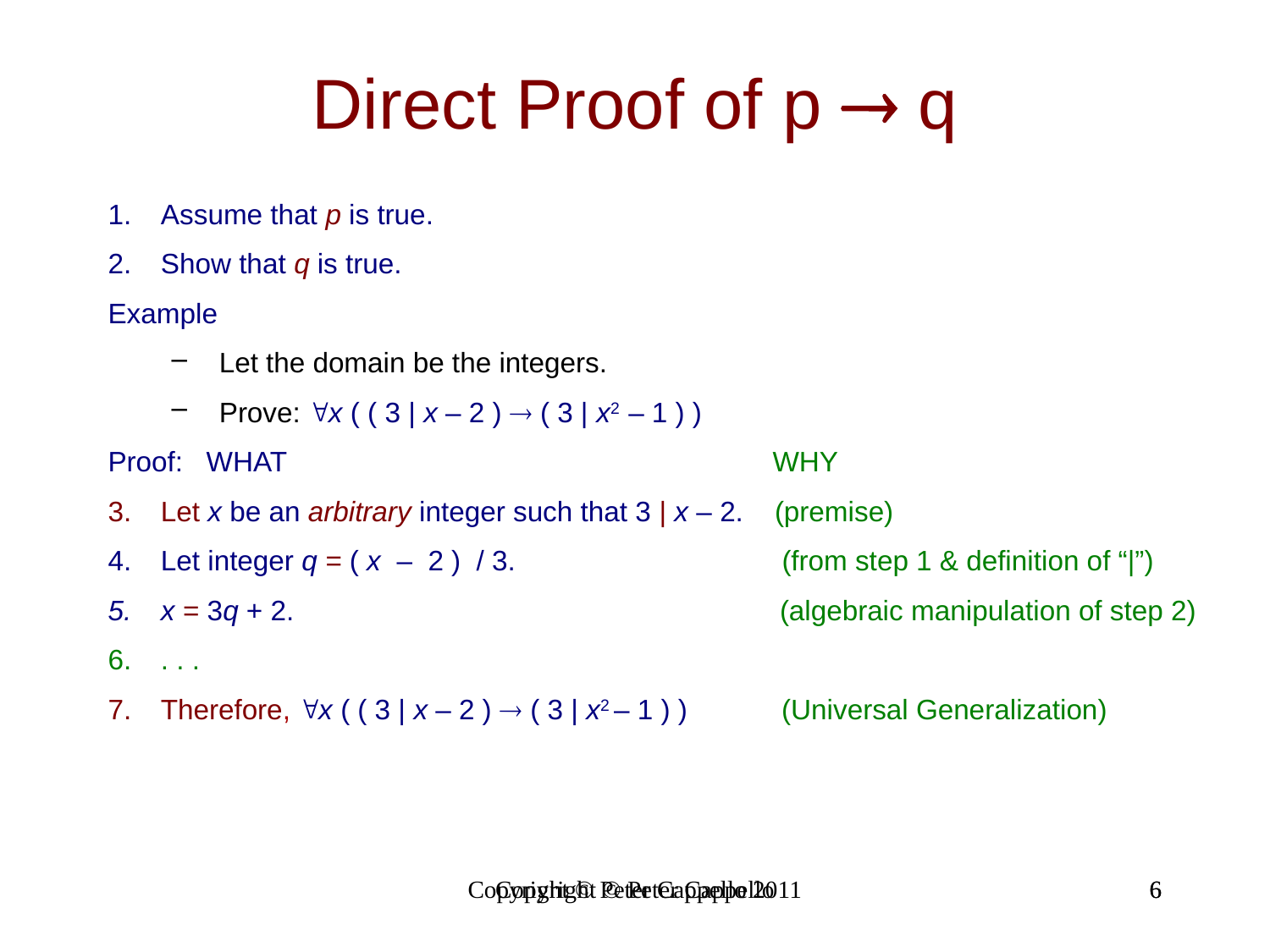

# Direct Proof of p → q
Assume that p is true.
Show that q is true.
Example
Let the domain be the integers.
Prove: ∀x ( ( 3 | x – 2 ) → ( 3 | x2  – 1 ) )
Proof:   WHAT                                                              WHY
Let x be an arbitrary integer such that 3 | x – 2.    (premise)
Let integer q = ( x  –  2 )  / 3.                                  (from step 1 & definition of “|”)
x = 3q + 2.                                                              (algebraic manipulation of step 2)
. . .
Therefore, ∀x ( ( 3 | x – 2 ) → ( 3 | x2 – 1 ) )            (Universal Generalization)
Copyright © Peter Cappello 2011
Copyright © Peter Cappello
6
6